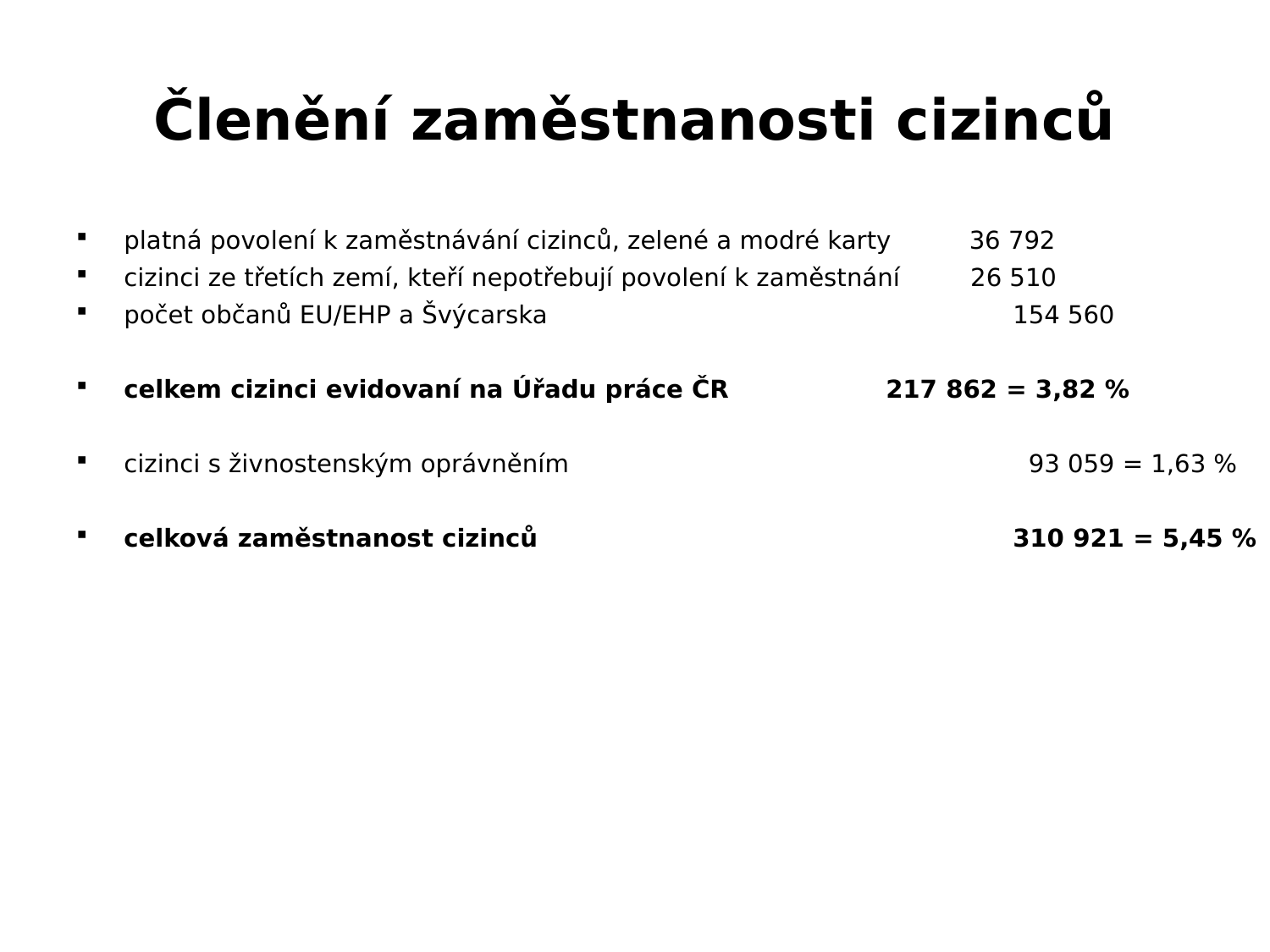

# Členění zaměstnanosti cizinců
platná povolení k zaměstnávání cizinců, zelené a modré karty          36 792
cizinci ze třetích zemí, kteří nepotřebují povolení k zaměstnání         26 510
počet občanů EU/EHP a Švýcarska				154 560

celkem cizinci evidovaní na Úřadu práce ČR		217 862 = 3,82 %

cizinci s živnostenským oprávněním				  93 059 = 1,63 %

celková zaměstnanost cizinců				310 921 = 5,45 %